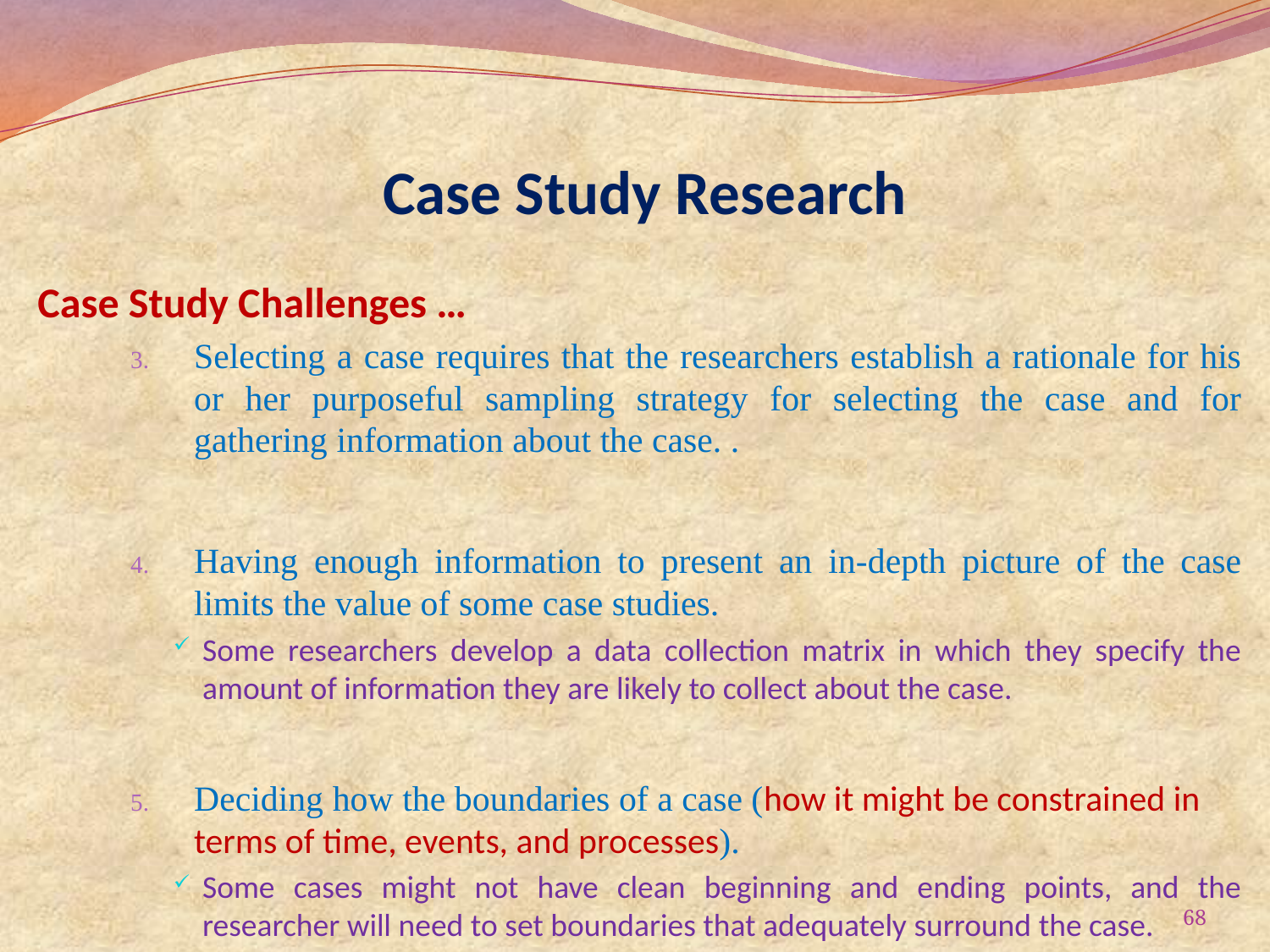

# Case Study Research
Case Study Challenges …
Selecting a case requires that the researchers establish a rationale for his or her purposeful sampling strategy for selecting the case and for gathering information about the case. .

Having enough information to present an in-depth picture of the case limits the value of some case studies.
Some researchers develop a data collection matrix in which they specify the amount of information they are likely to collect about the case.

Deciding how the boundaries of a case (how it might be constrained in terms of time, events, and processes).
Some cases might not have clean beginning and ending points, and the researcher will need to set boundaries that adequately surround the case.

68